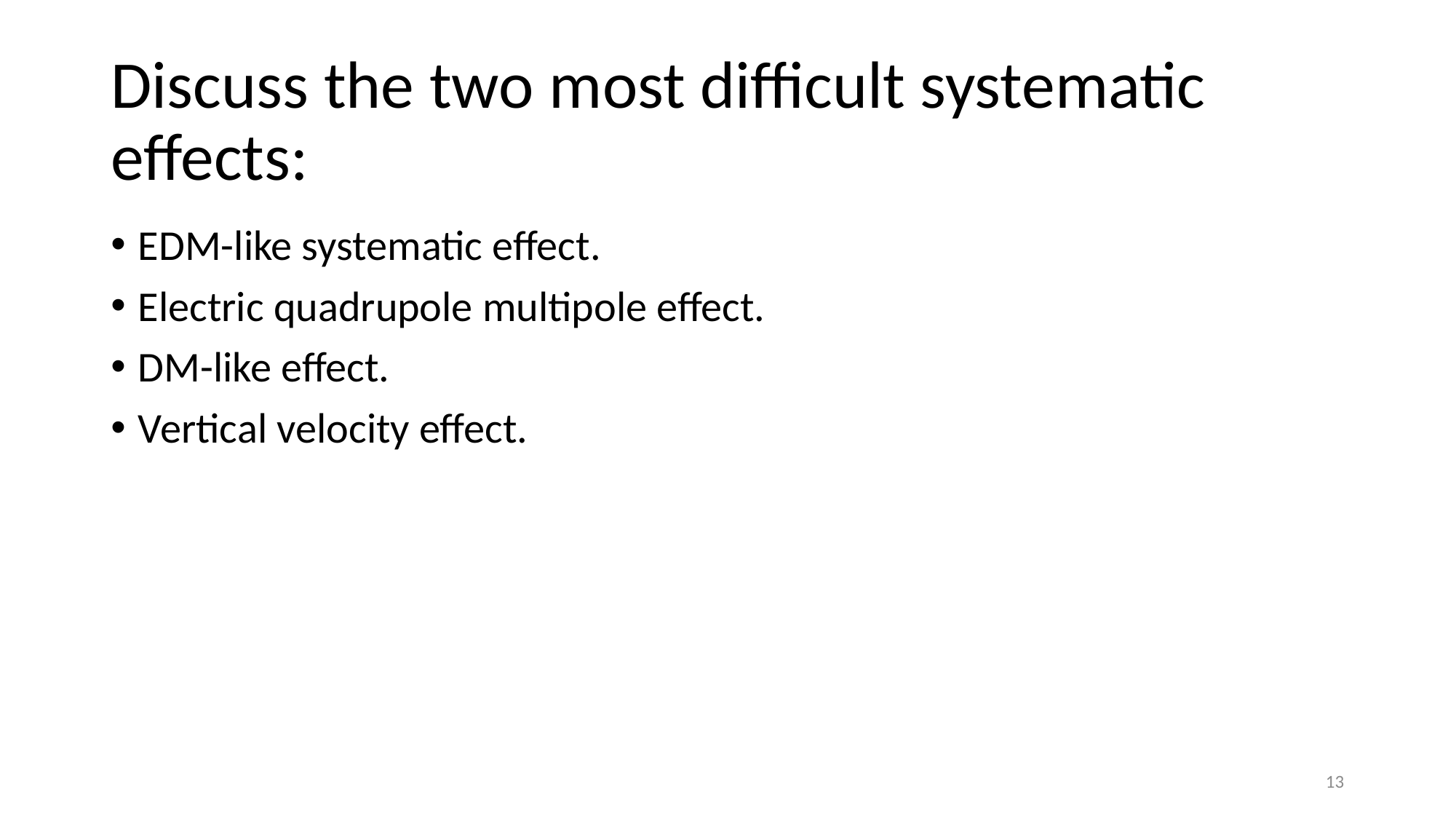

# Discuss the two most difficult systematic effects:
EDM-like systematic effect.
Electric quadrupole multipole effect.
DM-like effect.
Vertical velocity effect.
13